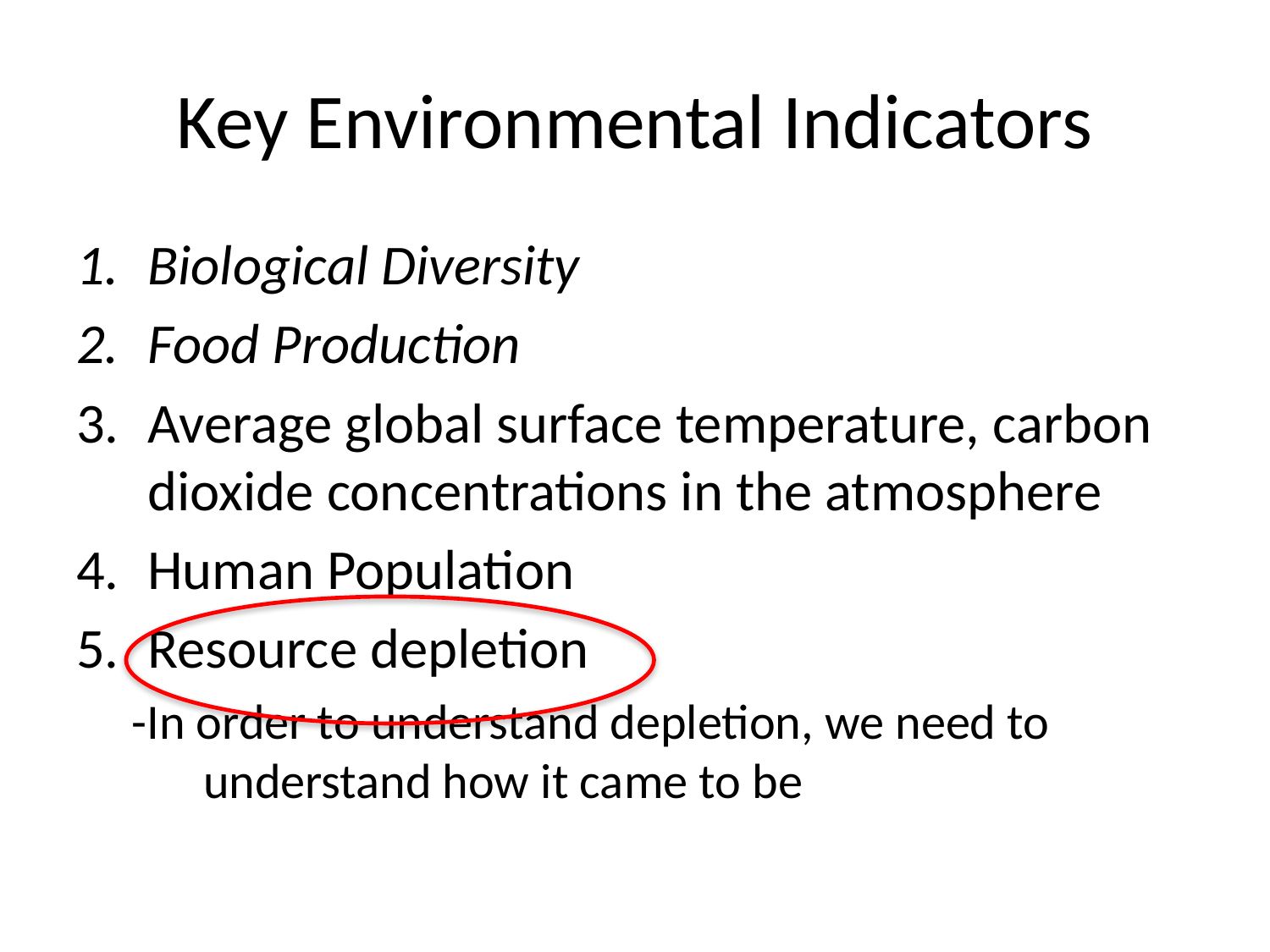

# Key Environmental Indicators
Biological Diversity
Food Production
Average global surface temperature, carbon dioxide concentrations in the atmosphere
Human Population
Resource depletion
-In order to understand depletion, we need to understand how it came to be